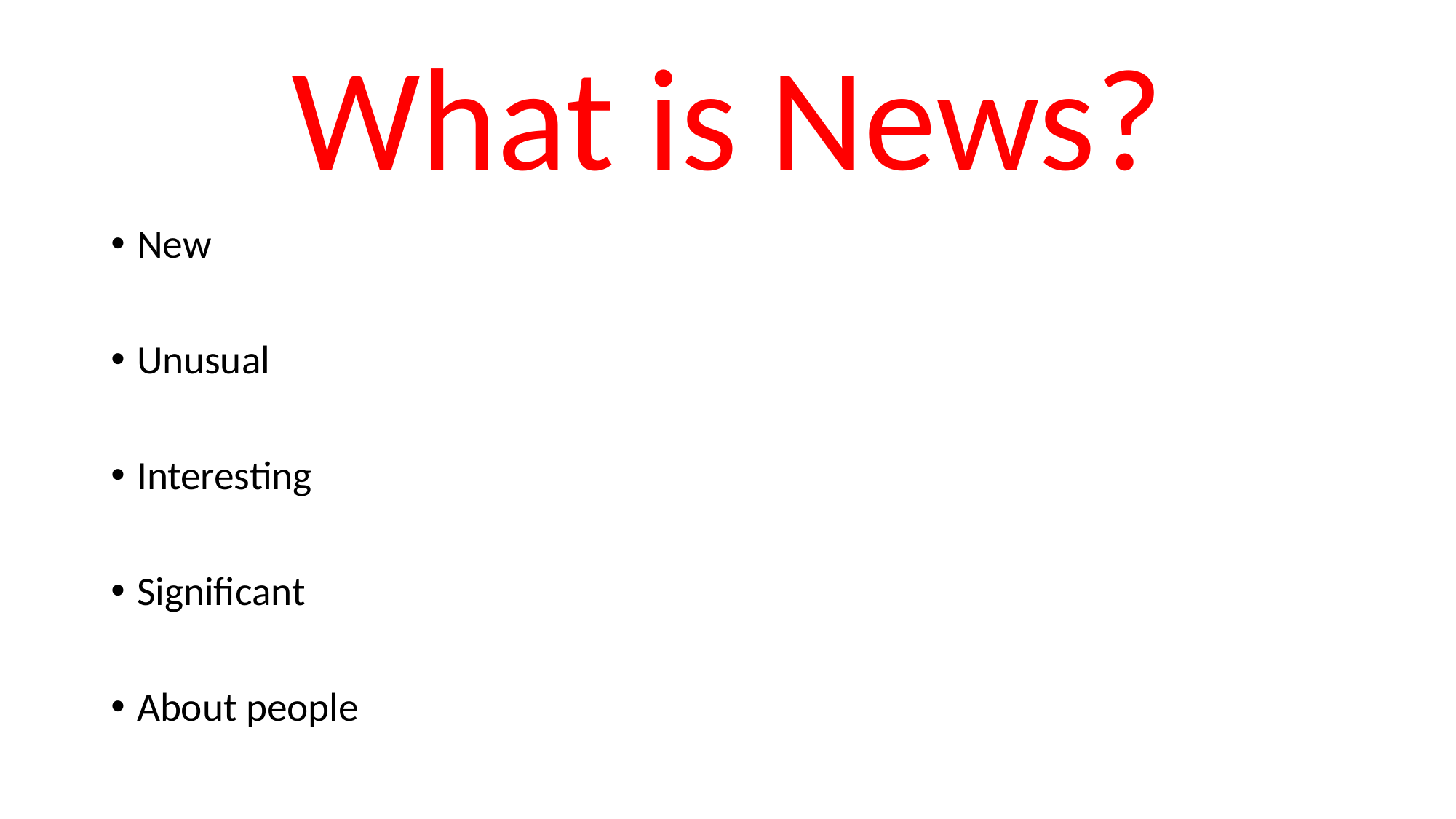

# What is News?
New

Unusual

Interesting

Significant

About people